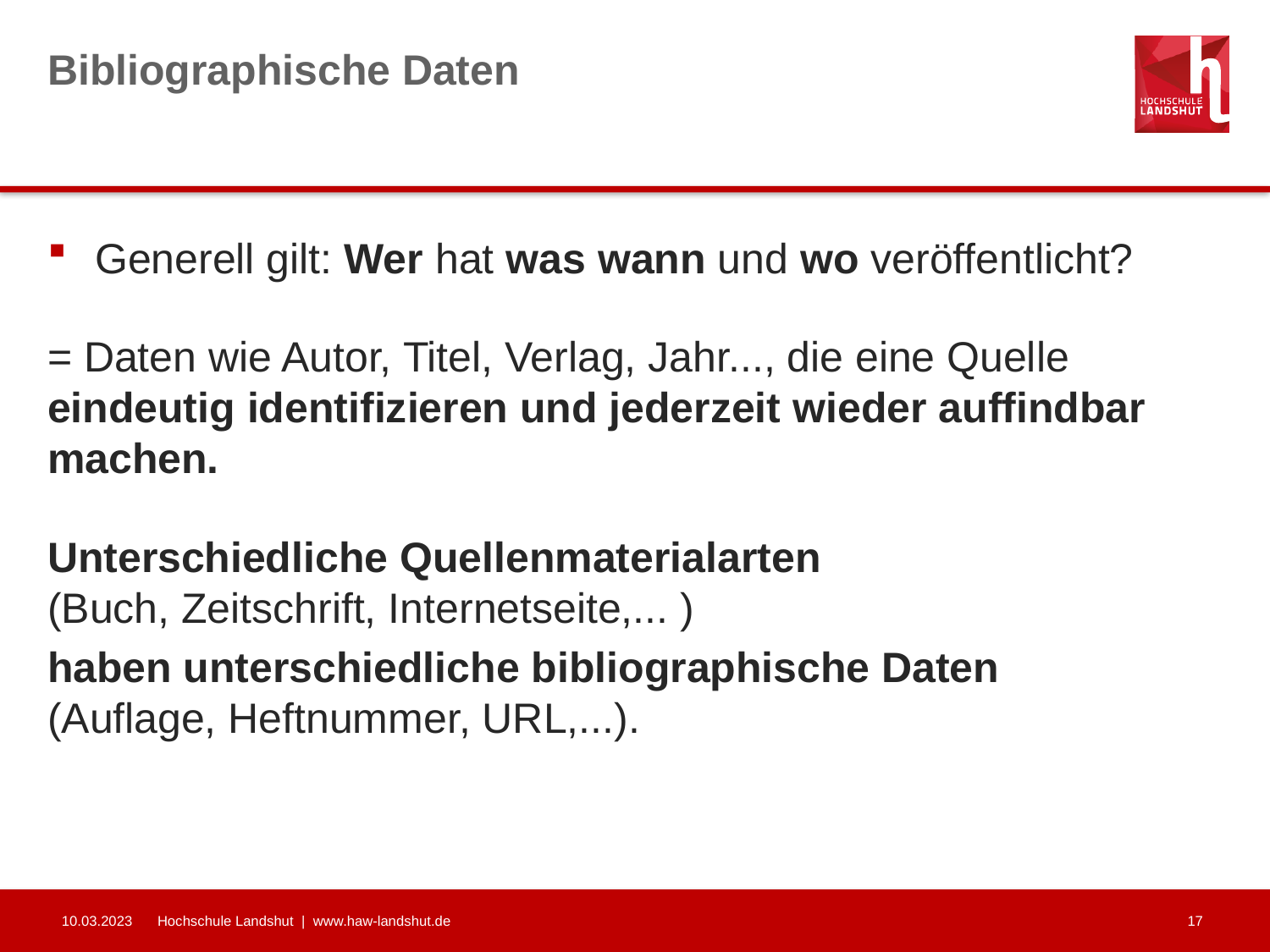

# Bibliographische Daten
Generell gilt: Wer hat was wann und wo veröffentlicht?

= Daten wie Autor, Titel, Verlag, Jahr..., die eine Quelle eindeutig identifizieren und jederzeit wieder auffindbar machen.

Unterschiedliche Quellenmaterialarten
(Buch, Zeitschrift, Internetseite,... )
haben unterschiedliche bibliographische Daten
(Auflage, Heftnummer, URL,...).

10.03.2023
Hochschule Landshut  |  www.haw-landshut.de